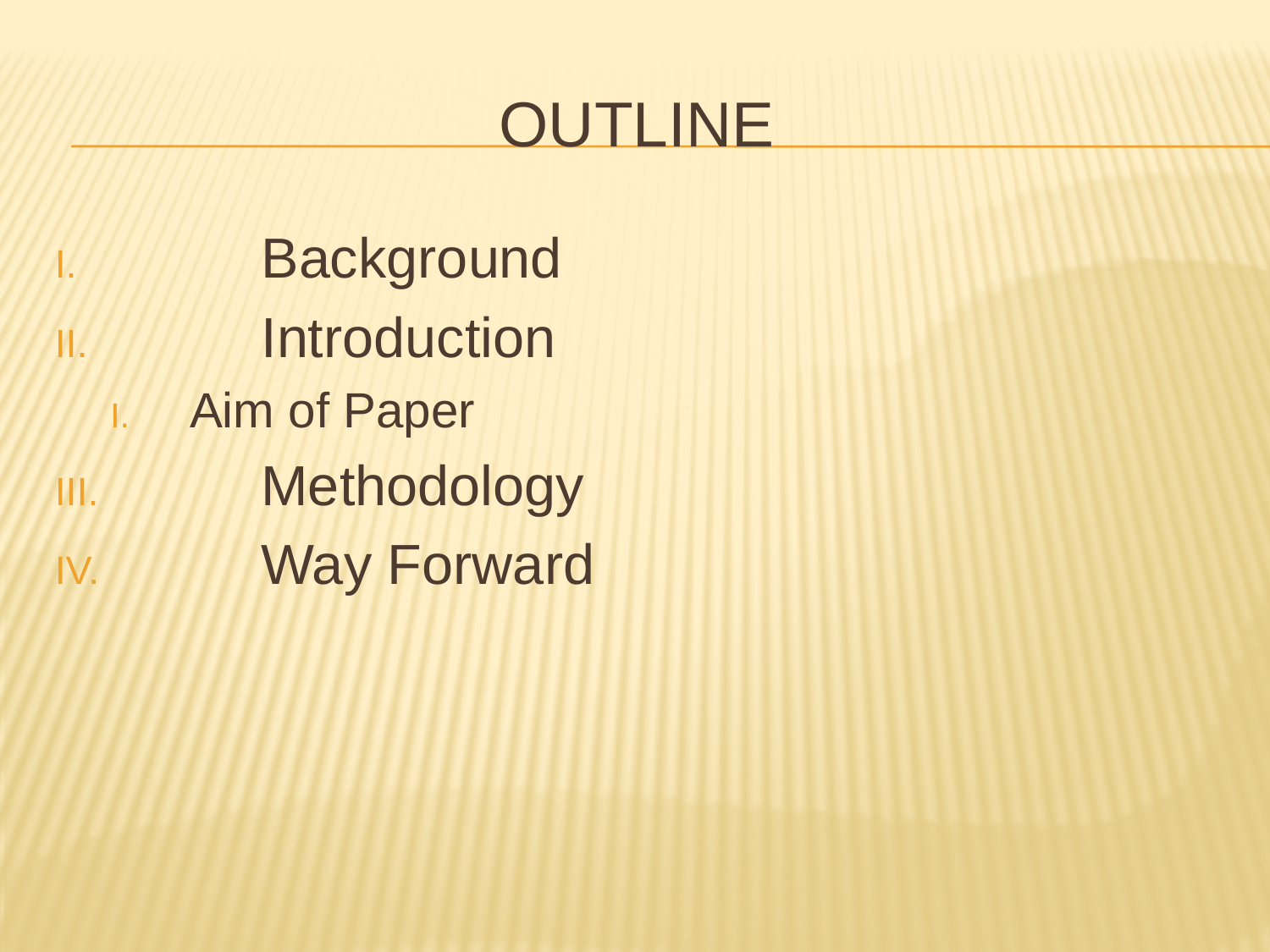

# OUTLINE
	Background
	Introduction
Aim of Paper
	Methodology
	Way Forward